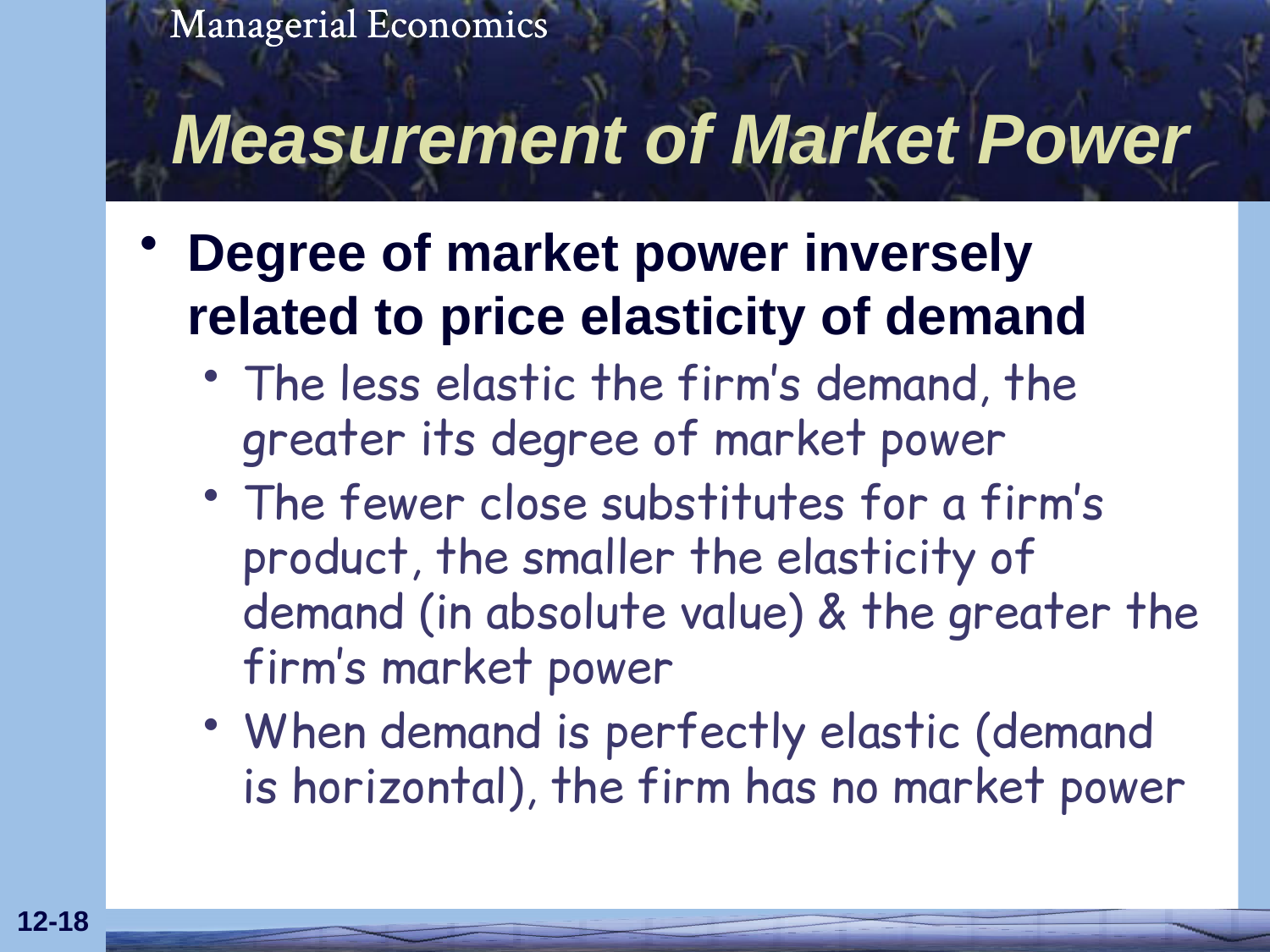

# Measurement of Market Power
Degree of market power inversely related to price elasticity of demand
The less elastic the firm’s demand, the greater its degree of market power
The fewer close substitutes for a firm’s product, the smaller the elasticity of demand (in absolute value) & the greater the firm’s market power
When demand is perfectly elastic (demand is horizontal), the firm has no market power

12-18